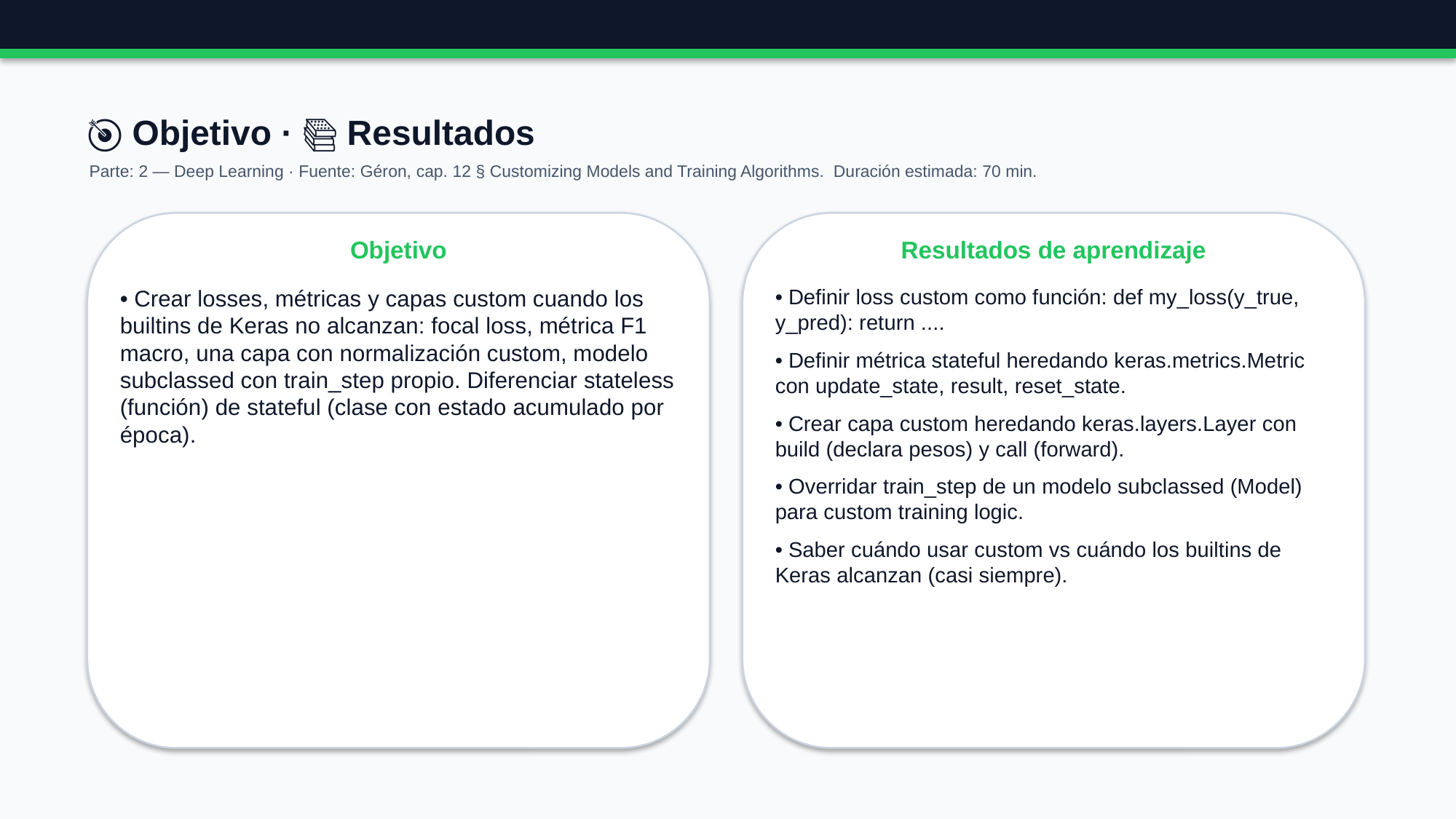

🎯 Objetivo · 📚 Resultados
Parte: 2 — Deep Learning · Fuente: Géron, cap. 12 § Customizing Models and Training Algorithms.  Duración estimada: 70 min.

Objetivo
Resultados de aprendizaje
• Crear losses, métricas y capas custom cuando los builtins de Keras no alcanzan: focal loss, métrica F1 macro, una capa con normalización custom, modelo subclassed con train_step propio. Diferenciar stateless (función) de stateful (clase con estado acumulado por época).
• Definir loss custom como función: def my_loss(y_true, y_pred): return ....
• Definir métrica stateful heredando keras.metrics.Metric con update_state, result, reset_state.
• Crear capa custom heredando keras.layers.Layer con build (declara pesos) y call (forward).
• Overridar train_step de un modelo subclassed (Model) para custom training logic.
• Saber cuándo usar custom vs cuándo los builtins de Keras alcanzan (casi siempre).